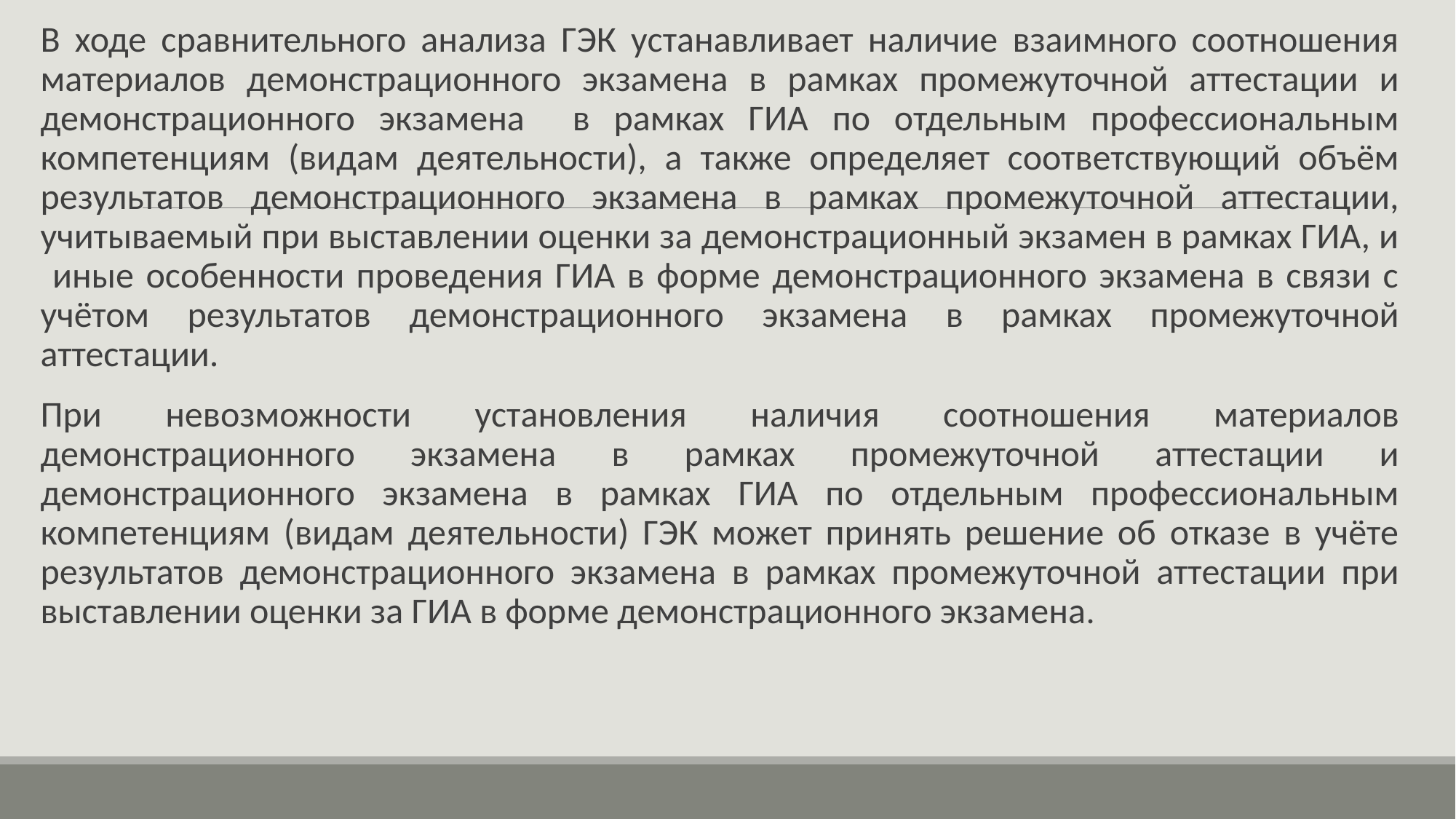

В ходе сравнительного анализа ГЭК устанавливает наличие взаимного соотношения материалов демонстрационного экзамена в рамках промежуточной аттестации и демонстрационного экзамена  в рамках ГИА по отдельным профессиональным компетенциям (видам деятельности), а также определяет соответствующий объём результатов демонстрационного экзамена в рамках промежуточной аттестации, учитываемый при выставлении оценки за демонстрационный экзамен в рамках ГИА, и  иные особенности проведения ГИА в форме демонстрационного экзамена в связи с учётом результатов демонстрационного экзамена в рамках промежуточной аттестации.
При невозможности установления наличия соотношения материалов демонстрационного экзамена в рамках промежуточной аттестации и демонстрационного экзамена в рамках ГИА по отдельным профессиональным компетенциям (видам деятельности) ГЭК может принять решение об отказе в учёте результатов демонстрационного экзамена в рамках промежуточной аттестации при выставлении оценки за ГИА в форме демонстрационного экзамена.
#